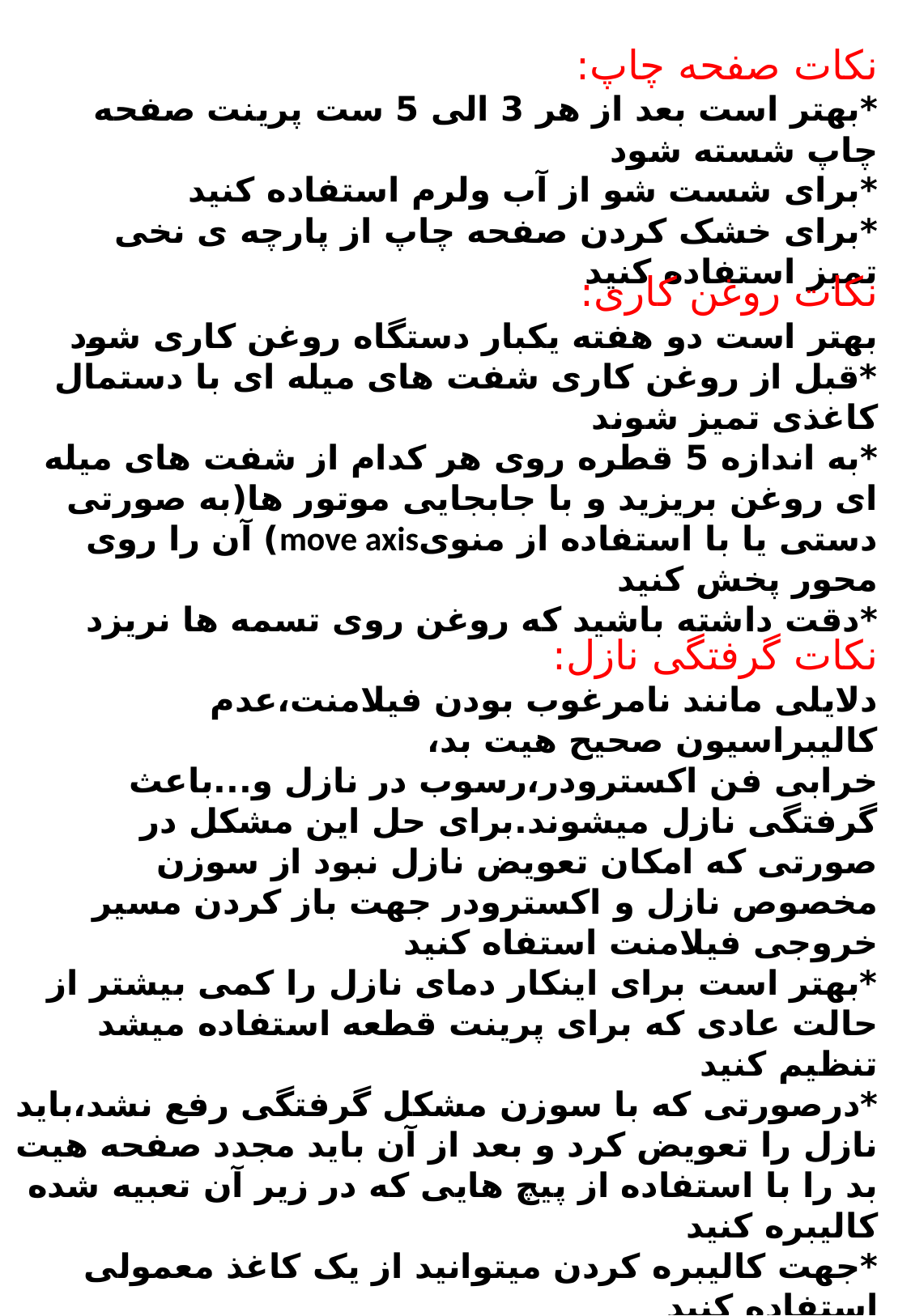

نکات صفحه چاپ:
*بهتر است بعد از هر 3 الی 5 ست پرینت صفحه چاپ شسته شود
*برای شست شو از آب ولرم استفاده کنید
*برای خشک کردن صفحه چاپ از پارچه ی نخی تمیز استفاده کنید

نکات روغن کاری:
بهتر است دو هفته یکبار دستگاه روغن کاری شود
*قبل از روغن کاری شفت های میله ای با دستمال کاغذی تمیز شوند
*به اندازه 5 قطره روی هر کدام از شفت های میله ای روغن بریزید و با جابجایی موتور ها(به صورتی دستی یا با استفاده از منویmove axis) آن را روی محور پخش کنید
*دقت داشته باشید که روغن روی تسمه ها نریزد

نکات گرفتگی نازل:
دلایلی مانند نامرغوب بودن فیلامنت،عدم کالیبراسیون صحیح هیت بد،
خرابی فن اکسترودر،رسوب در نازل و...باعث گرفتگی نازل میشوند.برای حل این مشکل در صورتی که امکان تعویض نازل نبود از سوزن مخصوص نازل و اکسترودر جهت باز کردن مسیر خروجی فیلامنت استفاه کنید
*بهتر است برای اینکار دمای نازل را کمی بیشتر از حالت عادی که برای پرینت قطعه استفاده میشد تنظیم کنید
*درصورتی که با سوزن مشکل گرفتگی رفع نشد،باید نازل را تعویض کرد و بعد از آن باید مجدد صفحه هیت بد را با استفاده از پیچ هایی که در زیر آن تعبیه شده کالیبره کنید
*جهت کالیبره کردن میتوانید از یک کاغذ معمولی استفاده کنید
فاصله بین نازل و صفحه چاپ در حالتی که دمای هیت بد 100 درجه می باشد و محور z در مختصات 0 است نباید به حدی باشد که کاغذ به سختی از بین آن عبور کند و نه در حدی که بیش از حد آزادانه بتواند حرکت کند.